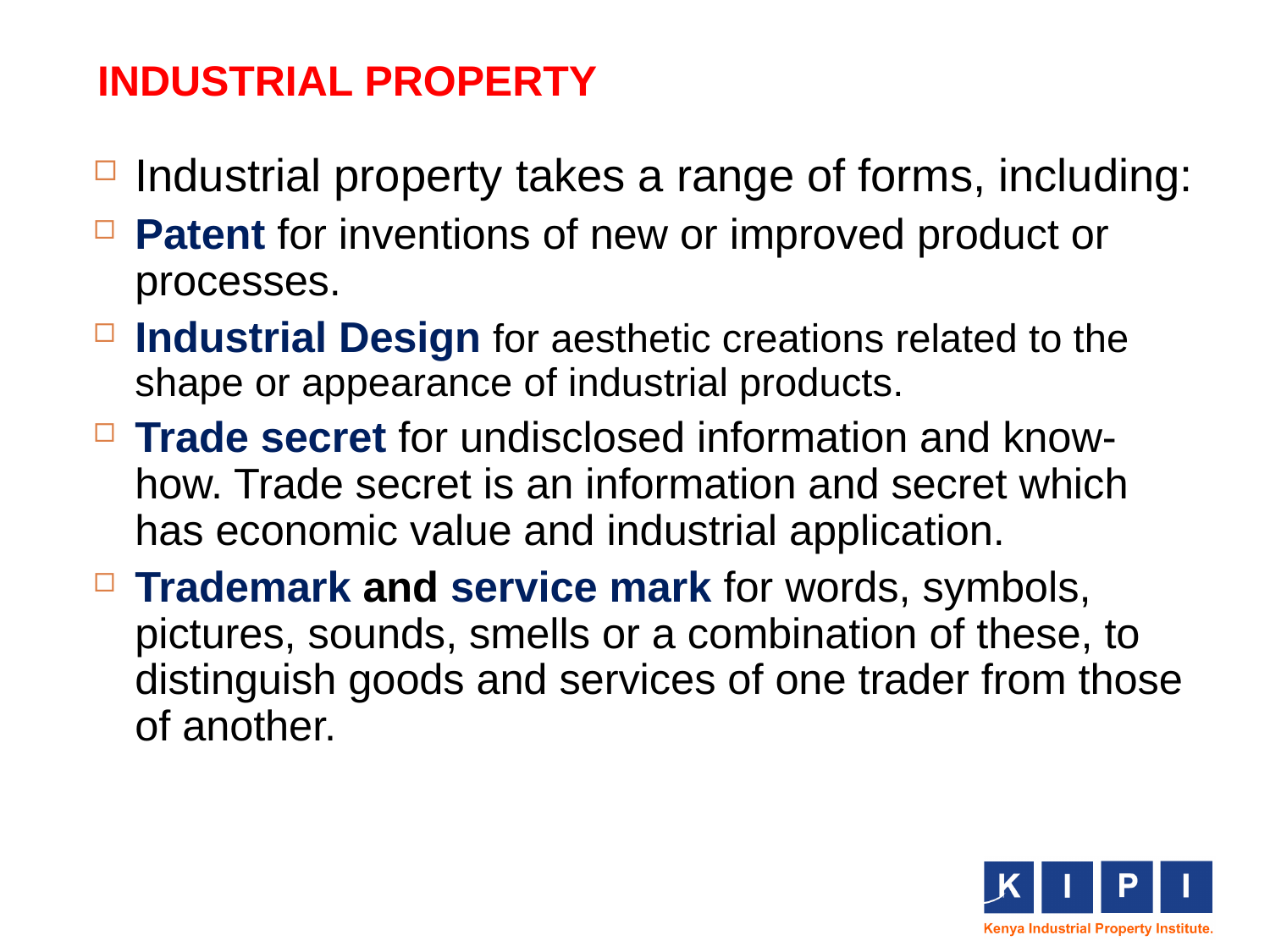

# INDUSTRIAL PROPERTY
Industrial property takes a range of forms, including:
Patent for inventions of new or improved product or processes.
Industrial Design for aesthetic creations related to the shape or appearance of industrial products.
Trade secret for undisclosed information and know-how. Trade secret is an information and secret which has economic value and industrial application.
Trademark and service mark for words, symbols, pictures, sounds, smells or a combination of these, to distinguish goods and services of one trader from those of another.